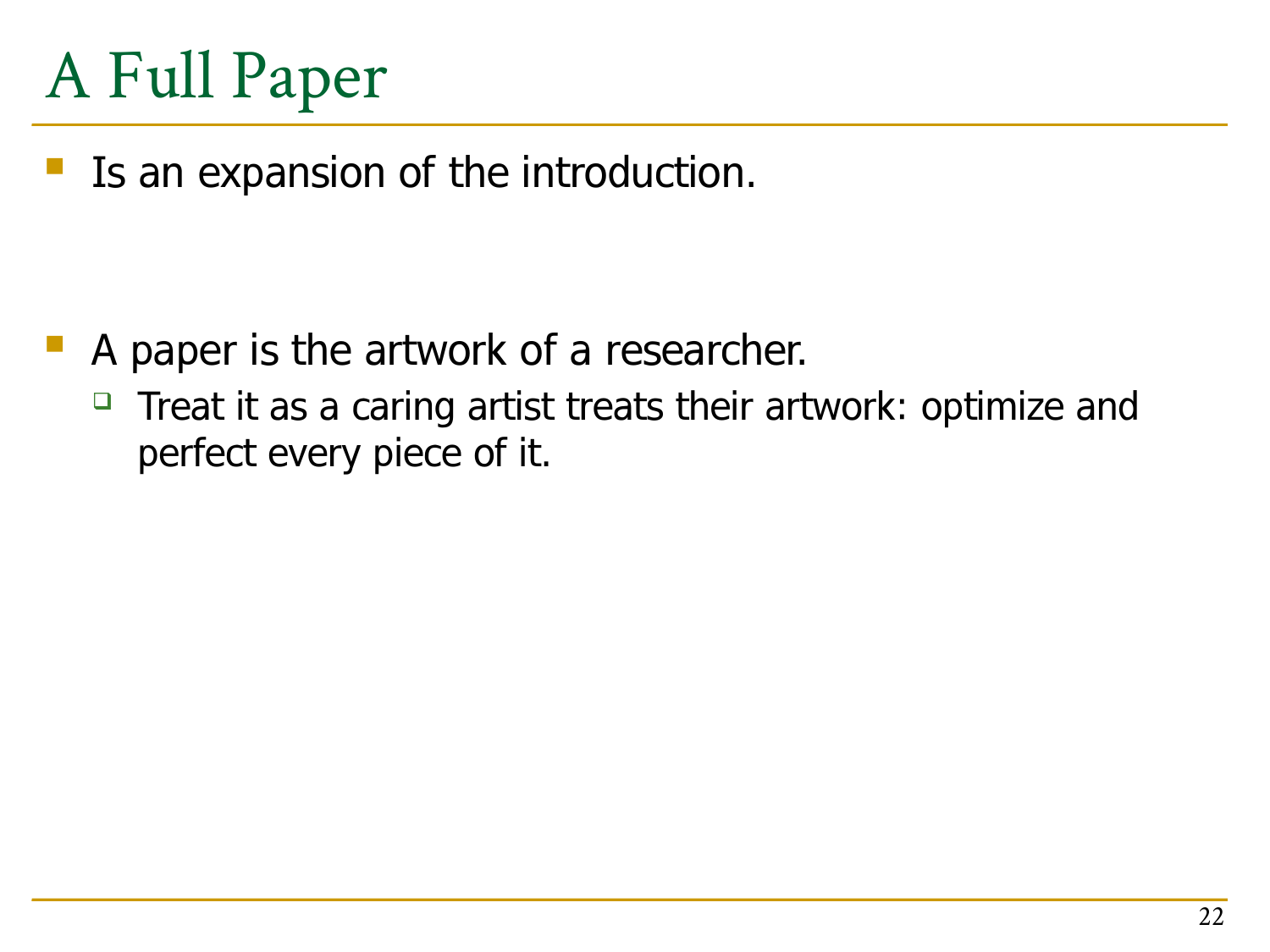

# A Full Paper
Is an expansion of the introduction.

A paper is the artwork of a researcher.
Treat it as a caring artist treats their artwork: optimize and perfect every piece of it.
22